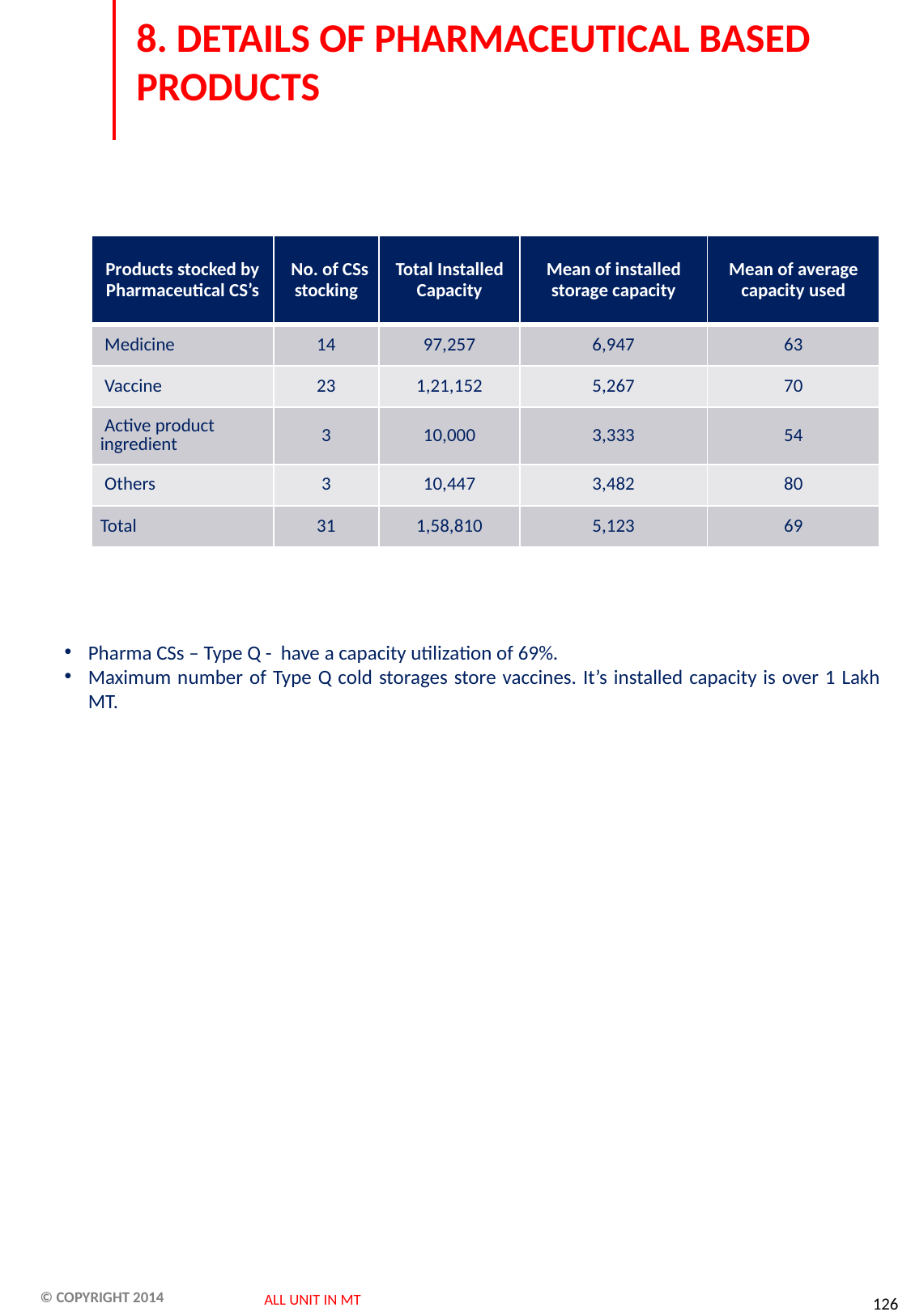

8. DETAILS OF PHARMACEUTICAL BASED PRODUCTS

| Products stocked by Pharmaceutical CS’s | No. of CSs stocking | Total Installed Capacity | Mean of installed storage capacity | Mean of average capacity used |
| --- | --- | --- | --- | --- |
| Medicine | 14 | 97,257 | 6,947 | 63 |
| Vaccine | 23 | 1,21,152 | 5,267 | 70 |
| Active product ingredient | 3 | 10,000 | 3,333 | 54 |
| Others | 3 | 10,447 | 3,482 | 80 |
| Total | 31 | 1,58,810 | 5,123 | 69 |
Pharma CSs – Type Q -  have a capacity utilization of 69%.
Maximum number of Type Q cold storages store vaccines. It’s installed capacity is over 1 Lakh MT.
ALL UNIT IN MT